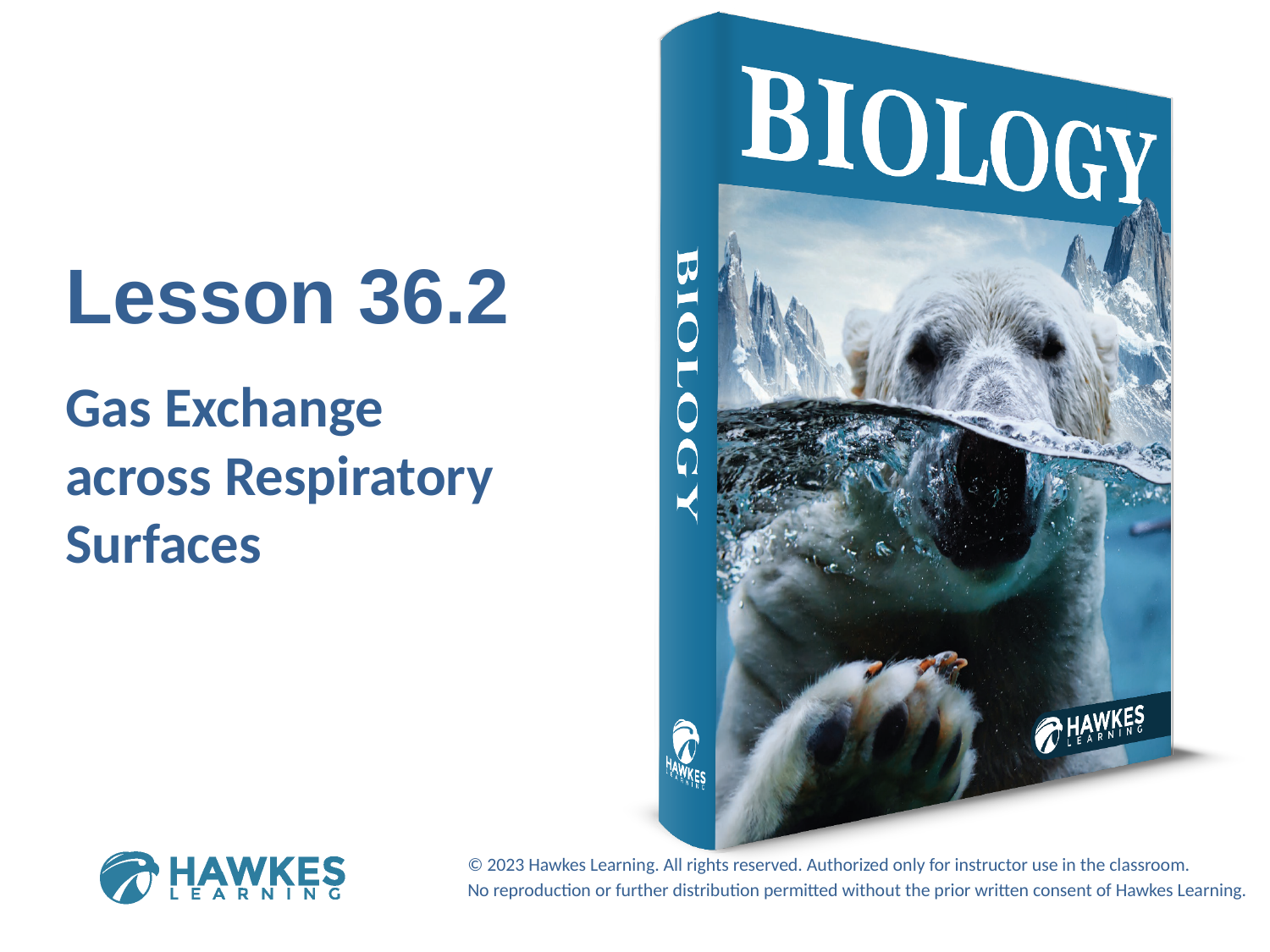

Lesson 36.2
Gas Exchange across Respiratory Surfaces